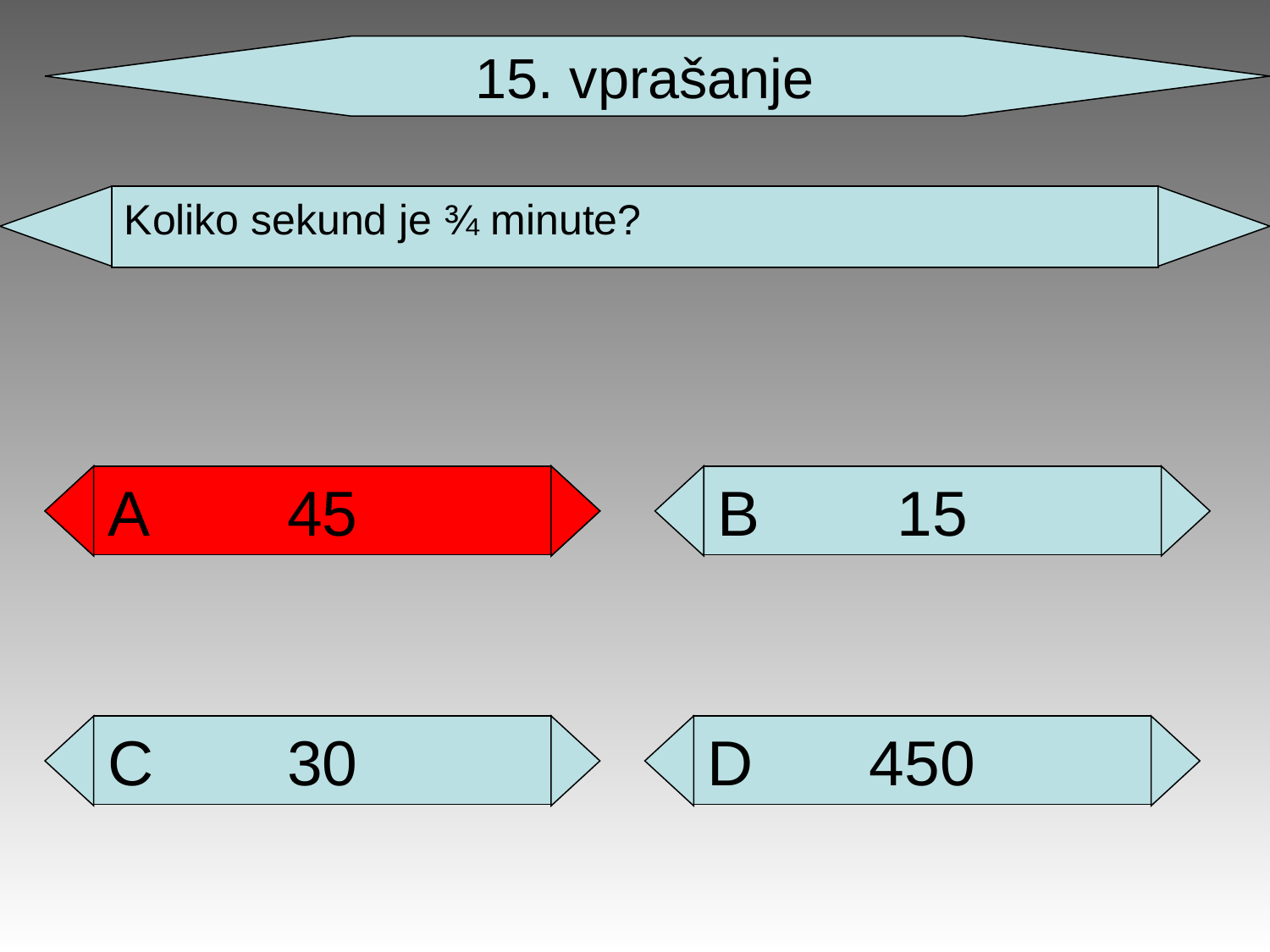

15. vprašanje

Koliko sekund je ¾ minute?

7500

A

45

A

15

B

30

C

450

D